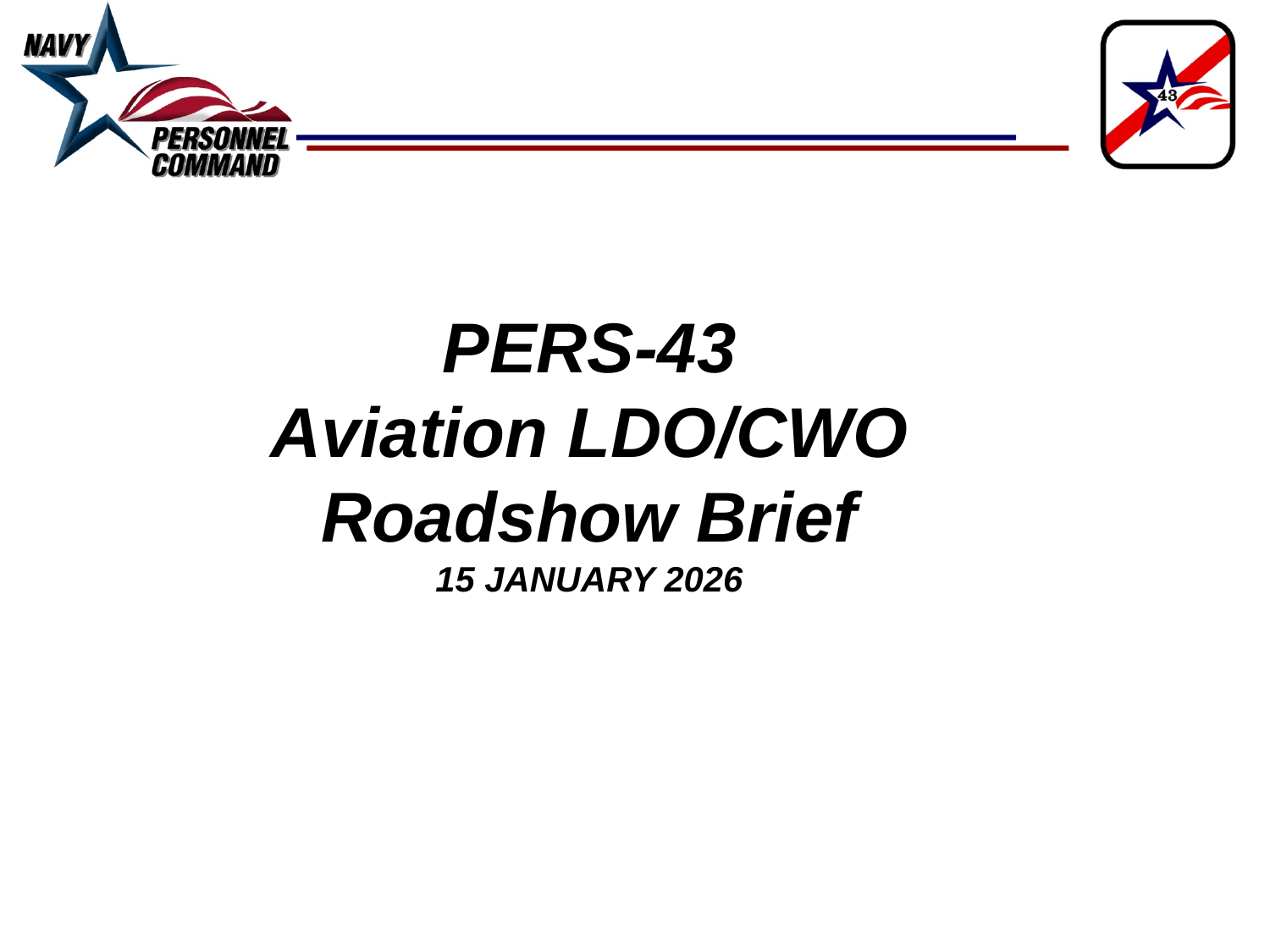

PERS-43
Aviation LDO/CWO
Roadshow Brief
15 JANUARY 2026
RANK First Last
Office Title, Aviation Officer Distribution